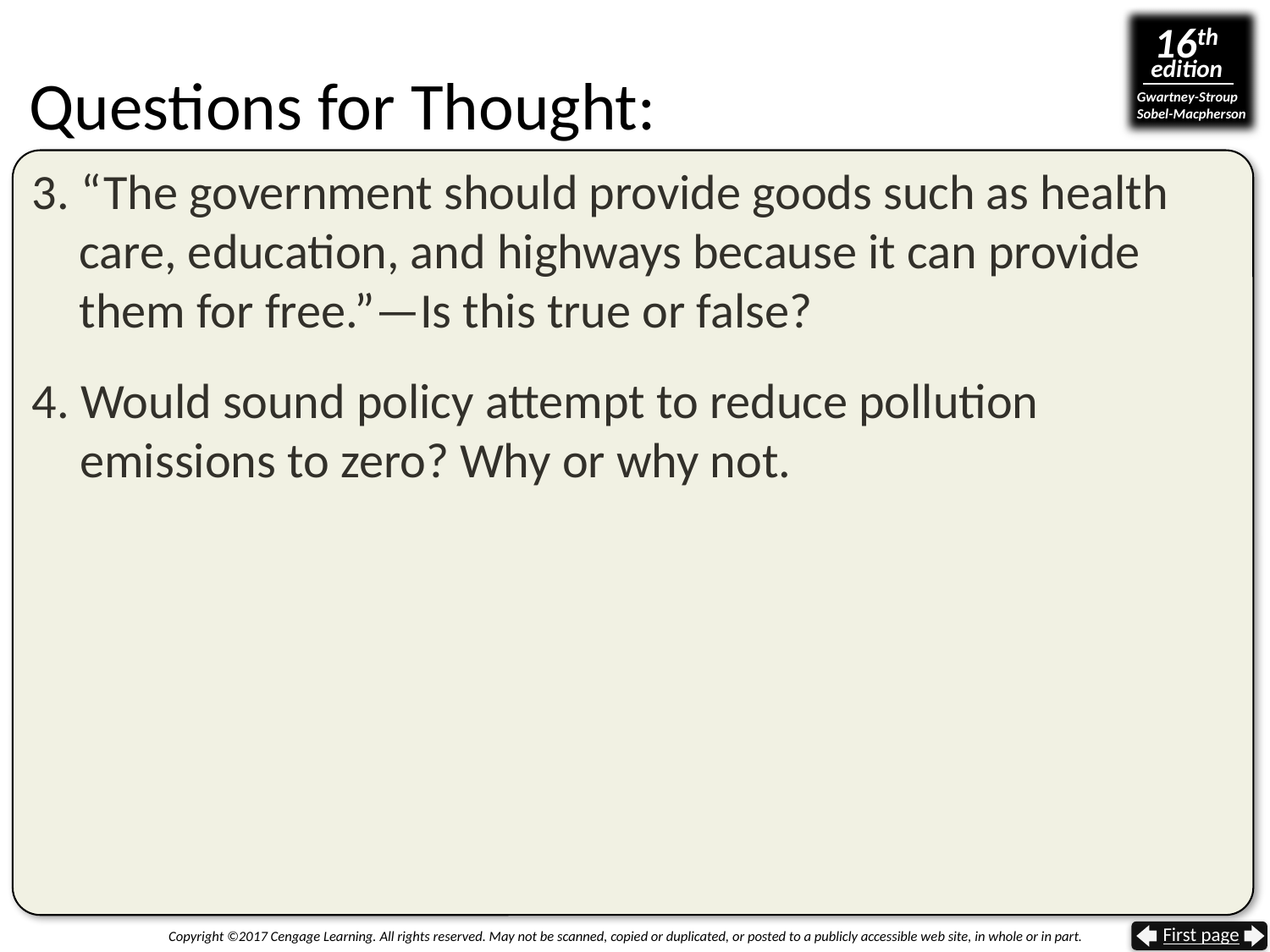

# Questions for Thought:
3. “The government should provide goods such as health care, education, and highways because it can provide them for free.”—Is this true or false?
4. Would sound policy attempt to reduce pollution emissions to zero? Why or why not.